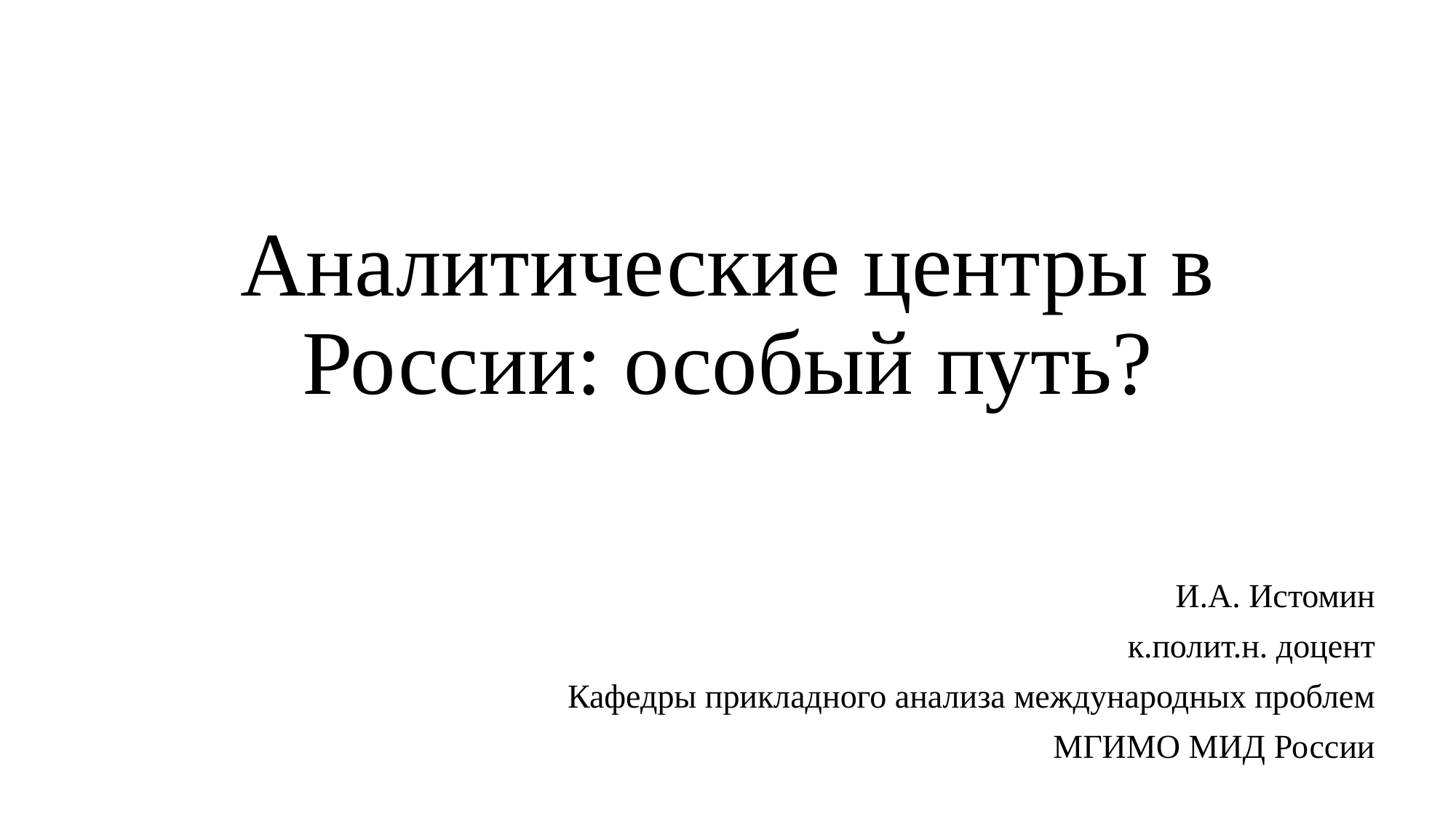

# Аналитические центры в России: особый путь?
И.А. Истомин
к.полит.н. доцент
Кафедры прикладного анализа международных проблем
МГИМО МИД России